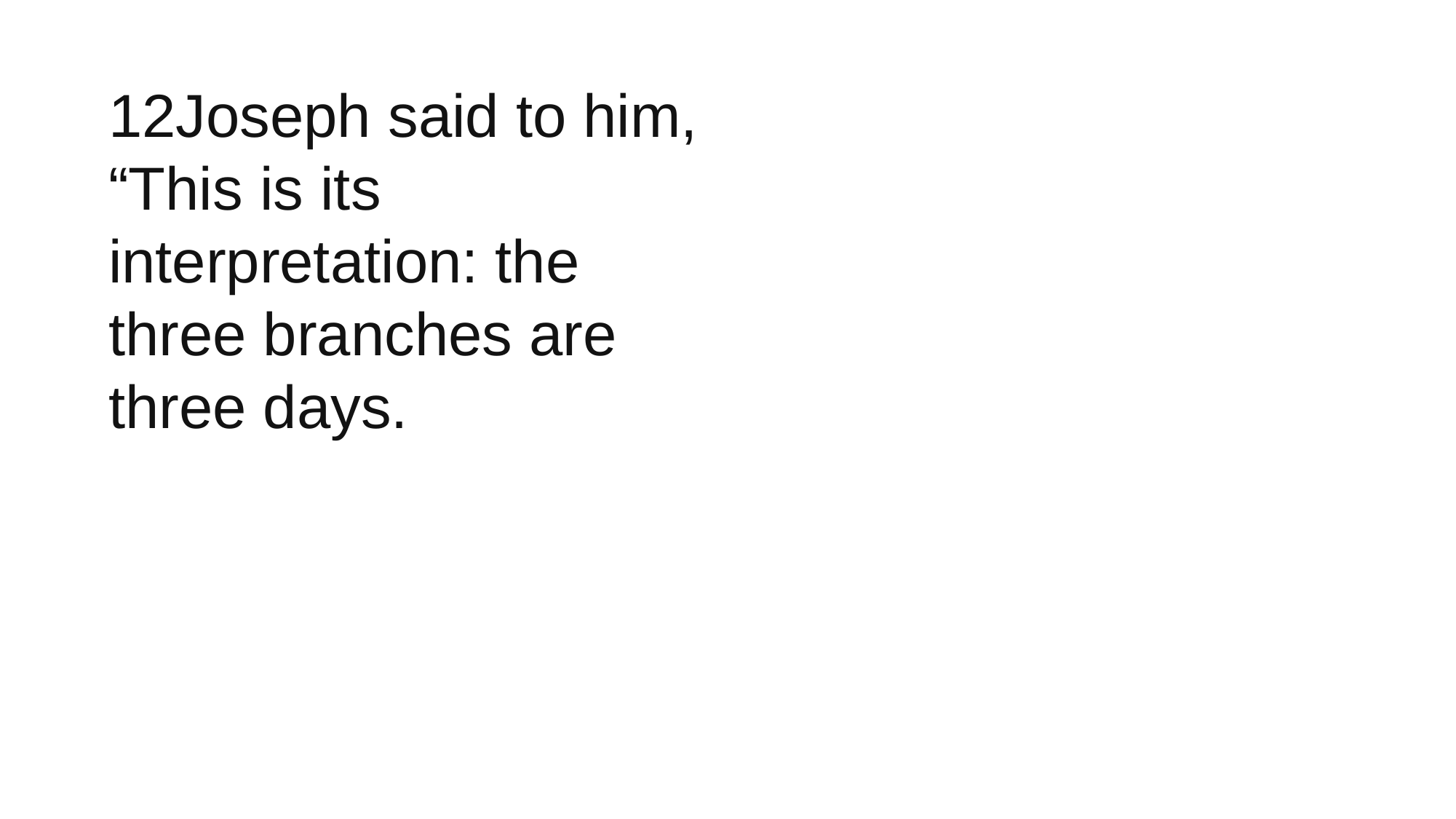

12Joseph said to him, “This is its interpretation: the three branches are three days.